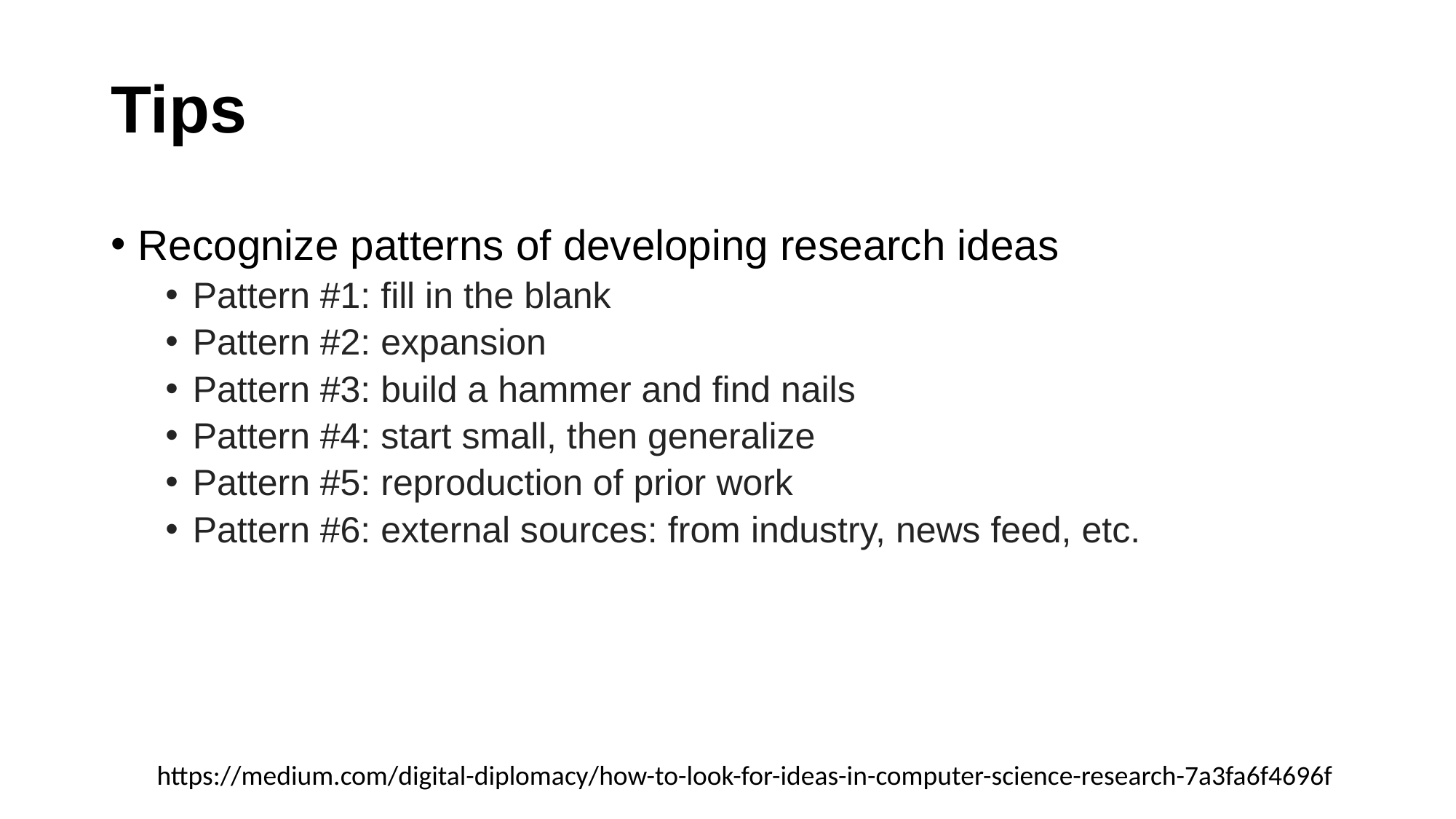

# Tips
Recognize patterns of developing research ideas
Pattern #1: fill in the blank
Pattern #2: expansion
Pattern #3: build a hammer and find nails
Pattern #4: start small, then generalize
Pattern #5: reproduction of prior work
Pattern #6: external sources: from industry, news feed, etc.
https://medium.com/digital-diplomacy/how-to-look-for-ideas-in-computer-science-research-7a3fa6f4696f